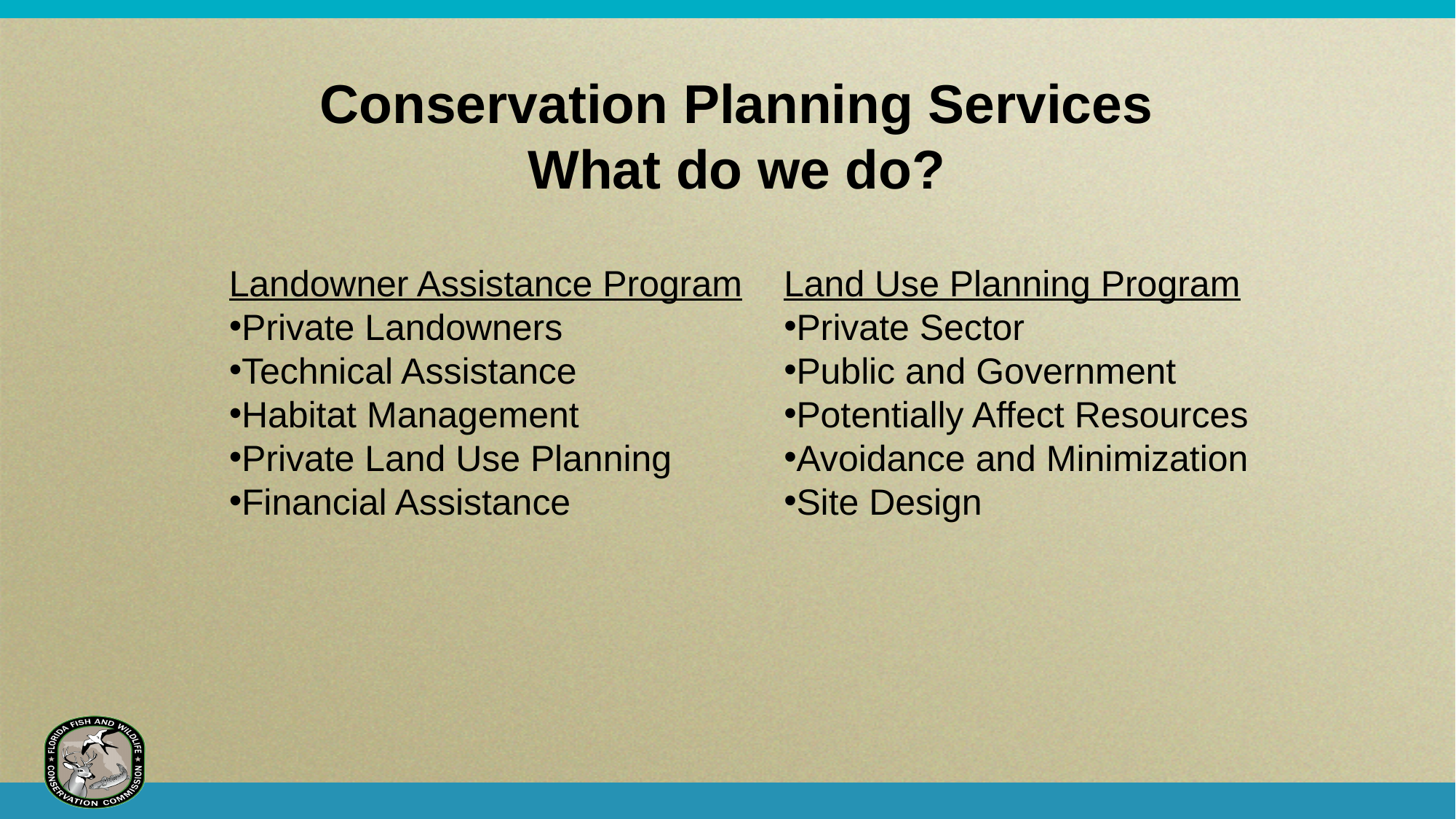

Conservation Planning Services
What do we do?
Landowner Assistance Program
Private Landowners
Technical Assistance
Habitat Management
Private Land Use Planning
Financial Assistance
Land Use Planning Program
Private Sector
Public and Government
Potentially Affect Resources
Avoidance and Minimization
Site Design